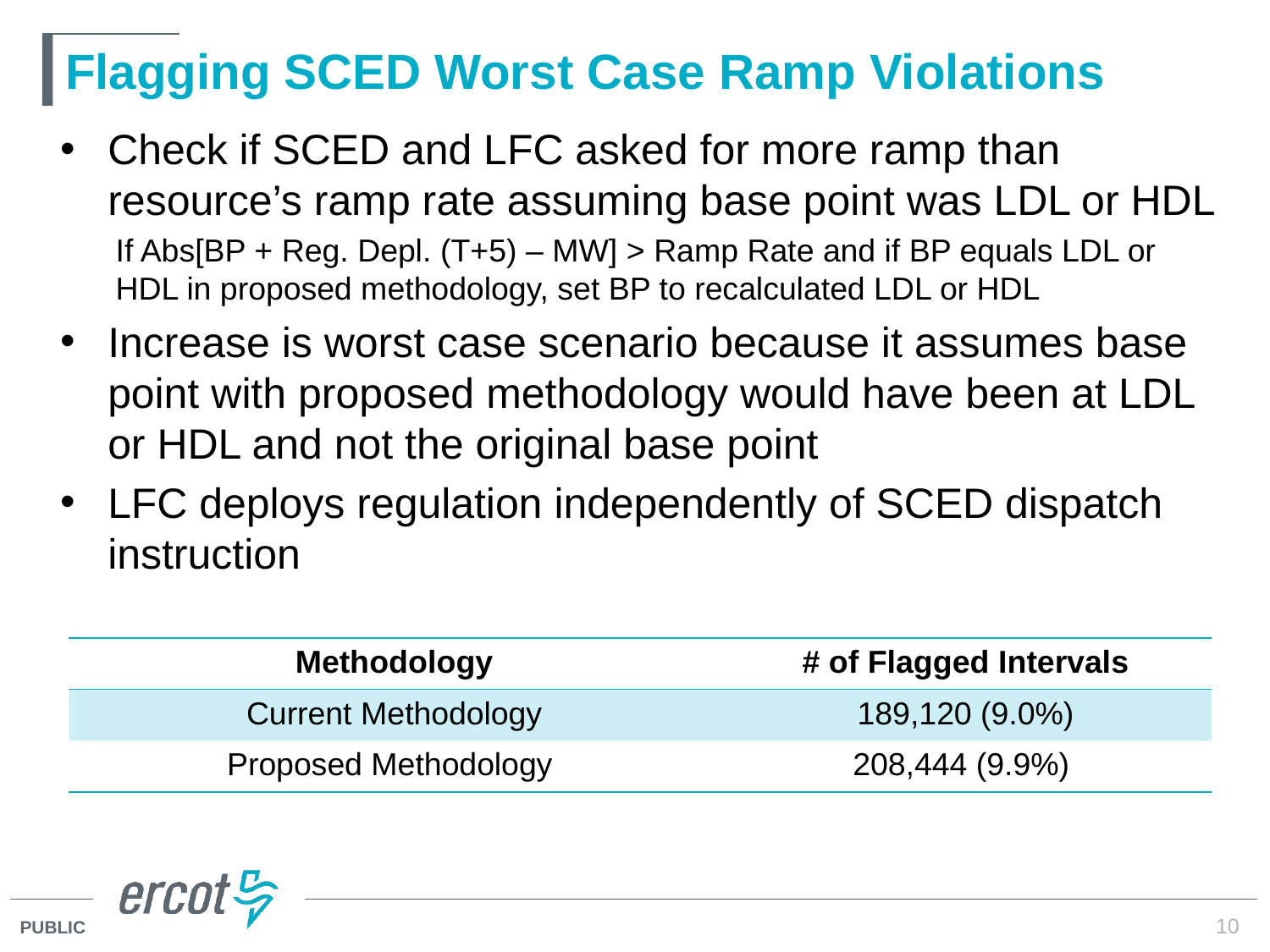

Low Sustainable Limit
# Flagging SCED Worst Case Ramp Violations
Check if SCED and LFC asked for more ramp than resource’s ramp rate assuming base point was LDL or HDL
If Abs[BP + Reg. Depl. (T+5) – MW] > Ramp Rate and if BP equals LDL or HDL in proposed methodology, set BP to recalculated LDL or HDL
Increase is worst case scenario because it assumes base point with proposed methodology would have been at LDL or HDL and not the original base point
LFC deploys regulation independently of SCED dispatch instruction

| Methodology | # of Flagged Intervals |
| --- | --- |
| Current Methodology | 189,120 (9.0%) |
| Proposed Methodology | 208,444 (9.9%) |
10